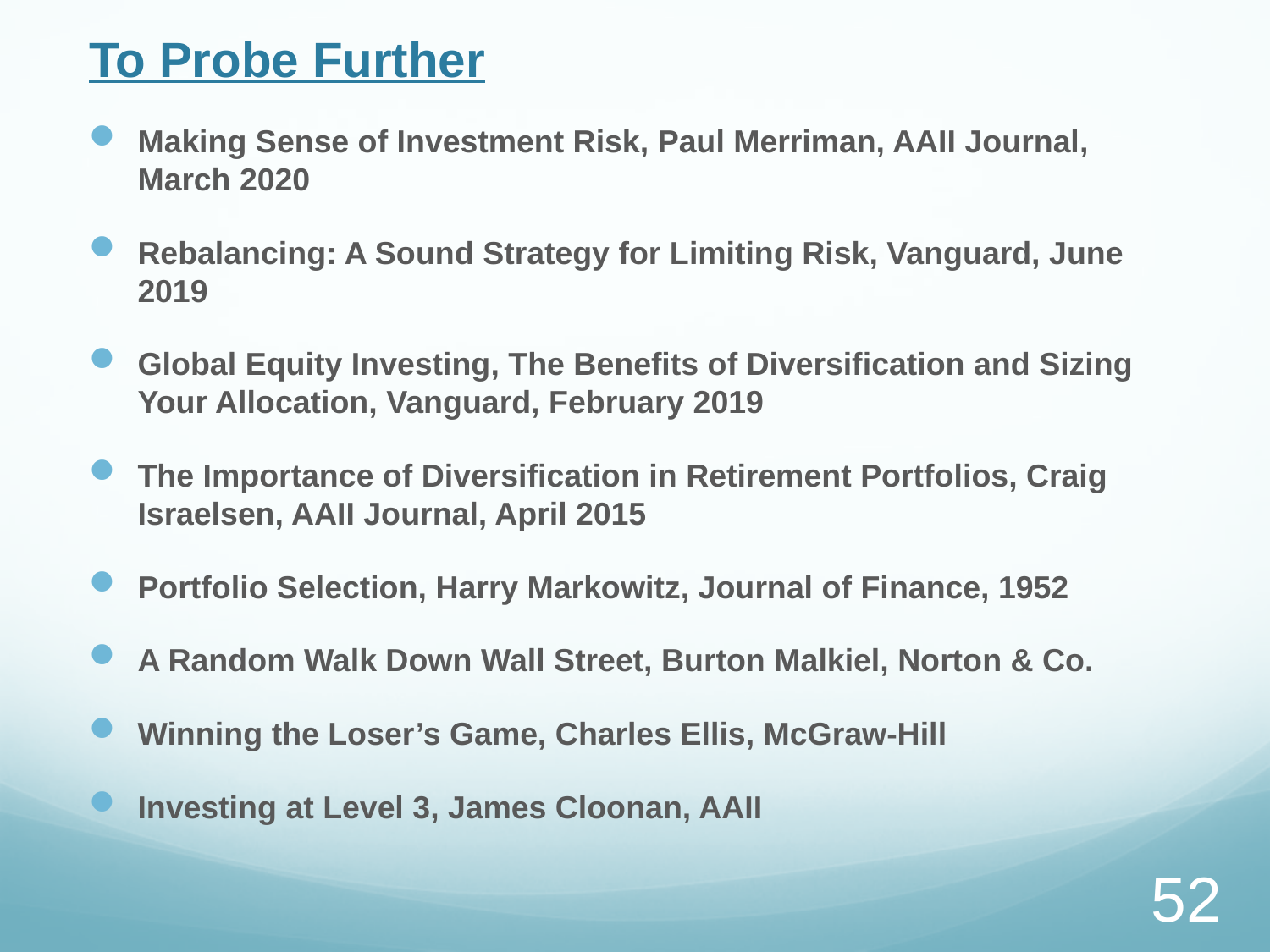

# To Probe Further
Making Sense of Investment Risk, Paul Merriman, AAII Journal, March 2020
Rebalancing: A Sound Strategy for Limiting Risk, Vanguard, June 2019
Global Equity Investing, The Benefits of Diversification and Sizing Your Allocation, Vanguard, February 2019
The Importance of Diversification in Retirement Portfolios, Craig Israelsen, AAII Journal, April 2015
Portfolio Selection, Harry Markowitz, Journal of Finance, 1952
A Random Walk Down Wall Street, Burton Malkiel, Norton & Co.
Winning the Loser’s Game, Charles Ellis, McGraw-Hill
Investing at Level 3, James Cloonan, AAII
52